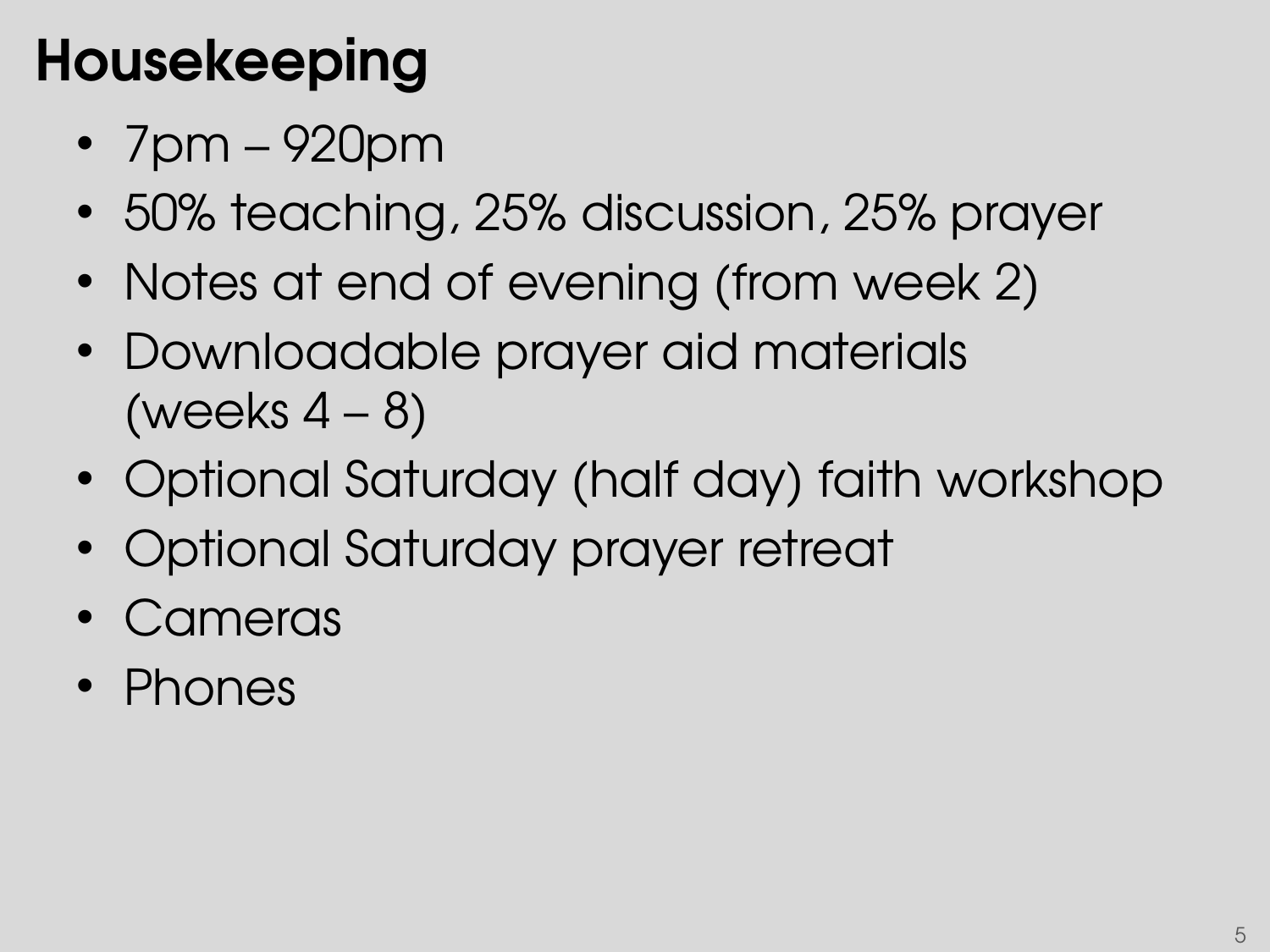

# Housekeeping
7pm – 920pm
50% teaching, 25% discussion, 25% prayer
Notes at end of evening (from week 2)
Downloadable prayer aid materials
(weeks 4 – 8)
Optional Saturday (half day) faith workshop
Optional Saturday prayer retreat
Cameras
Phones
5